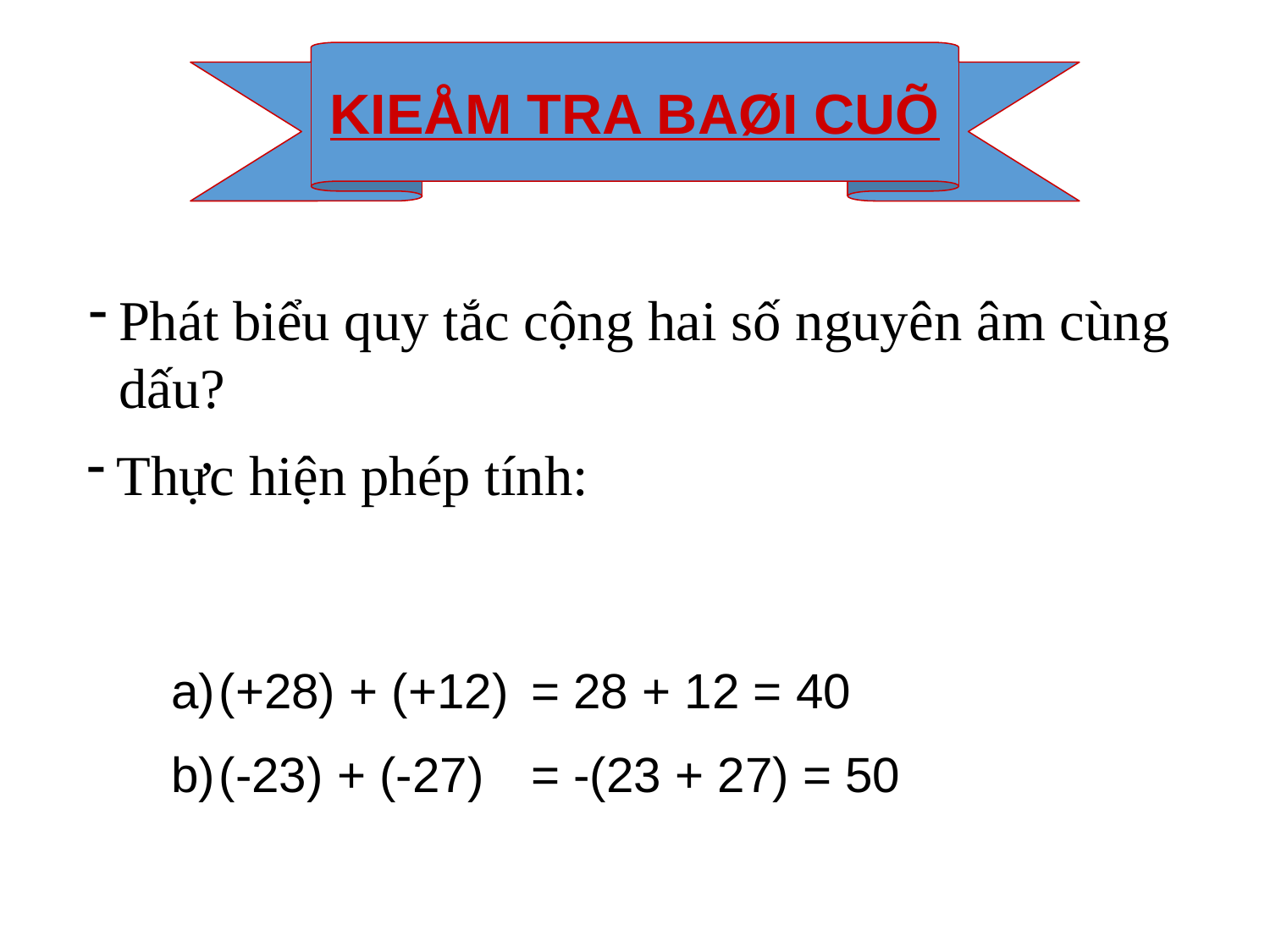

KIEÅM TRA BAØI CUÕ
Phát biểu quy tắc cộng hai số nguyên âm cùng dấu?
Thực hiện phép tính:
(+28) + (+12)
(-23) + (-27)
= 28 + 12 = 40
= -(23 + 27) = 50